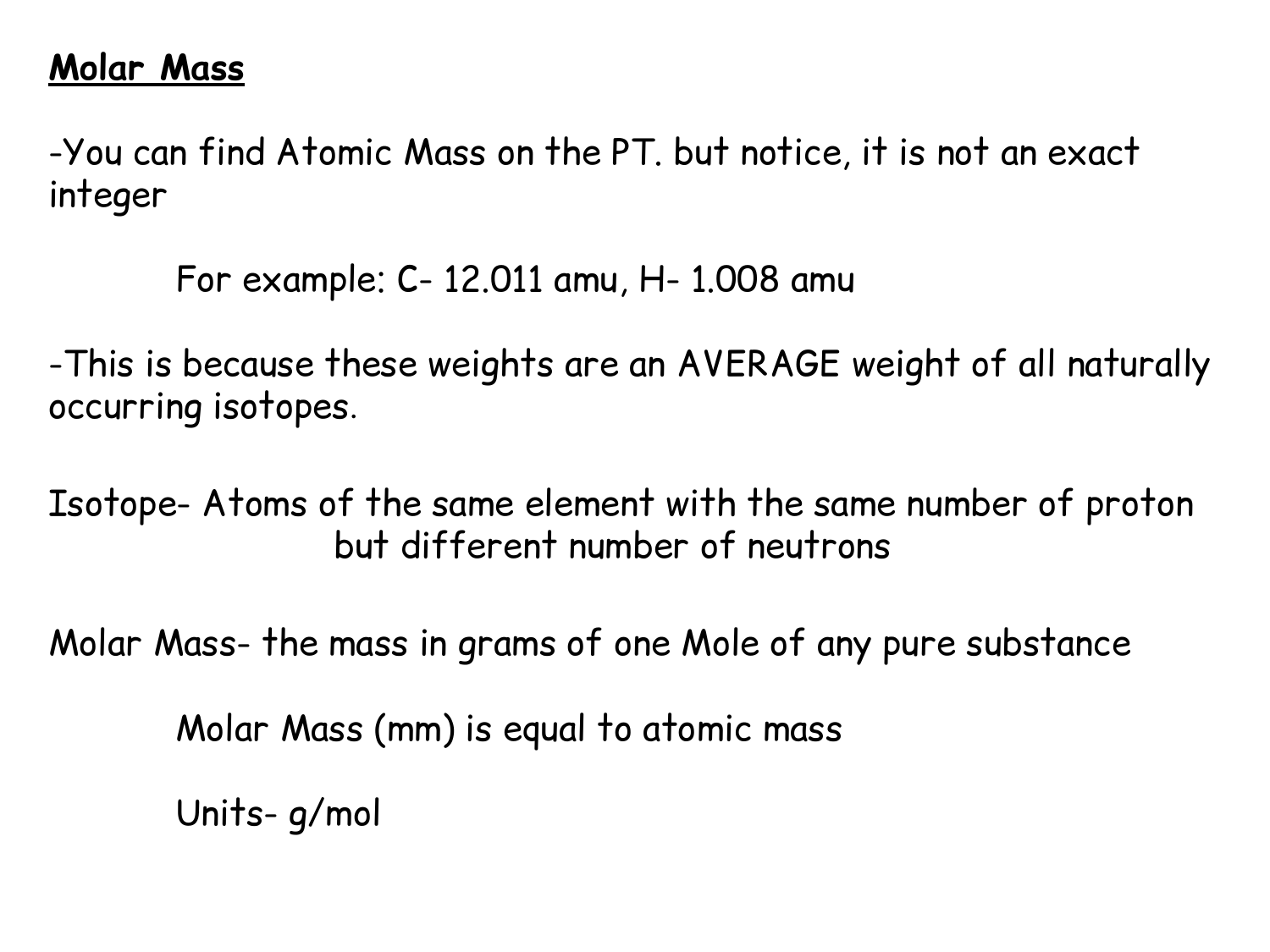

Molar Mass

-You can find Atomic Mass on the PT. but notice, it is not an exact integer

	For example: C- 12.011 amu, H- 1.008 amu

-This is because these weights are an AVERAGE weight of all naturally occurring isotopes.

Isotope- Atoms of the same element with the same number of proton 		   but different number of neutrons

Molar Mass- the mass in grams of one Mole of any pure substance

	Molar Mass (mm) is equal to atomic mass

	Units- g/mol